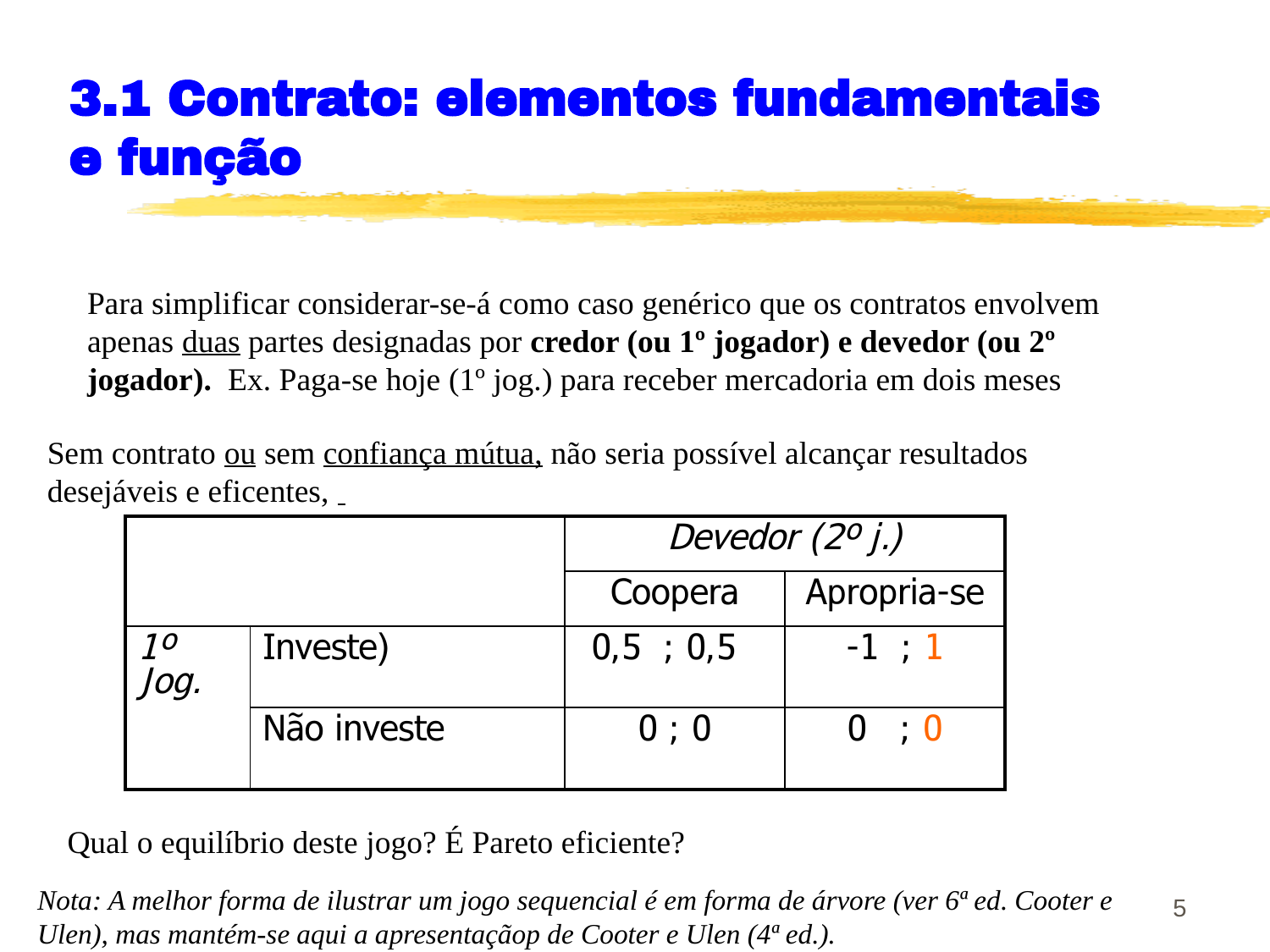

# 3.1 Contrato: elementos fundamentais e função
Para simplificar considerar-se-á como caso genérico que os contratos envolvem apenas duas partes designadas por credor (ou 1º jogador) e devedor (ou 2º jogador).  Ex. Paga-se hoje (1º jog.) para receber mercadoria em dois meses
Sem contrato ou sem confiança mútua, não seria possível alcançar resultados desejáveis e eficentes,
|  |  | Devedor (2º j.) |  |
| --- | --- | --- | --- |
|  |  | Coopera | Apropria-se |
| 1º Jog. | Investe) | 0,5 ; 0,5 | -1 ; 1 |
|  | Não investe | 0 ; 0 | 0 ; 0 |

Qual o equilíbrio deste jogo? É Pareto eficiente?
5
Nota: A melhor forma de ilustrar um jogo sequencial é em forma de árvore (ver 6ª ed. Cooter e Ulen), mas mantém-se aqui a apresentaçãop de Cooter e Ulen (4ª ed.).